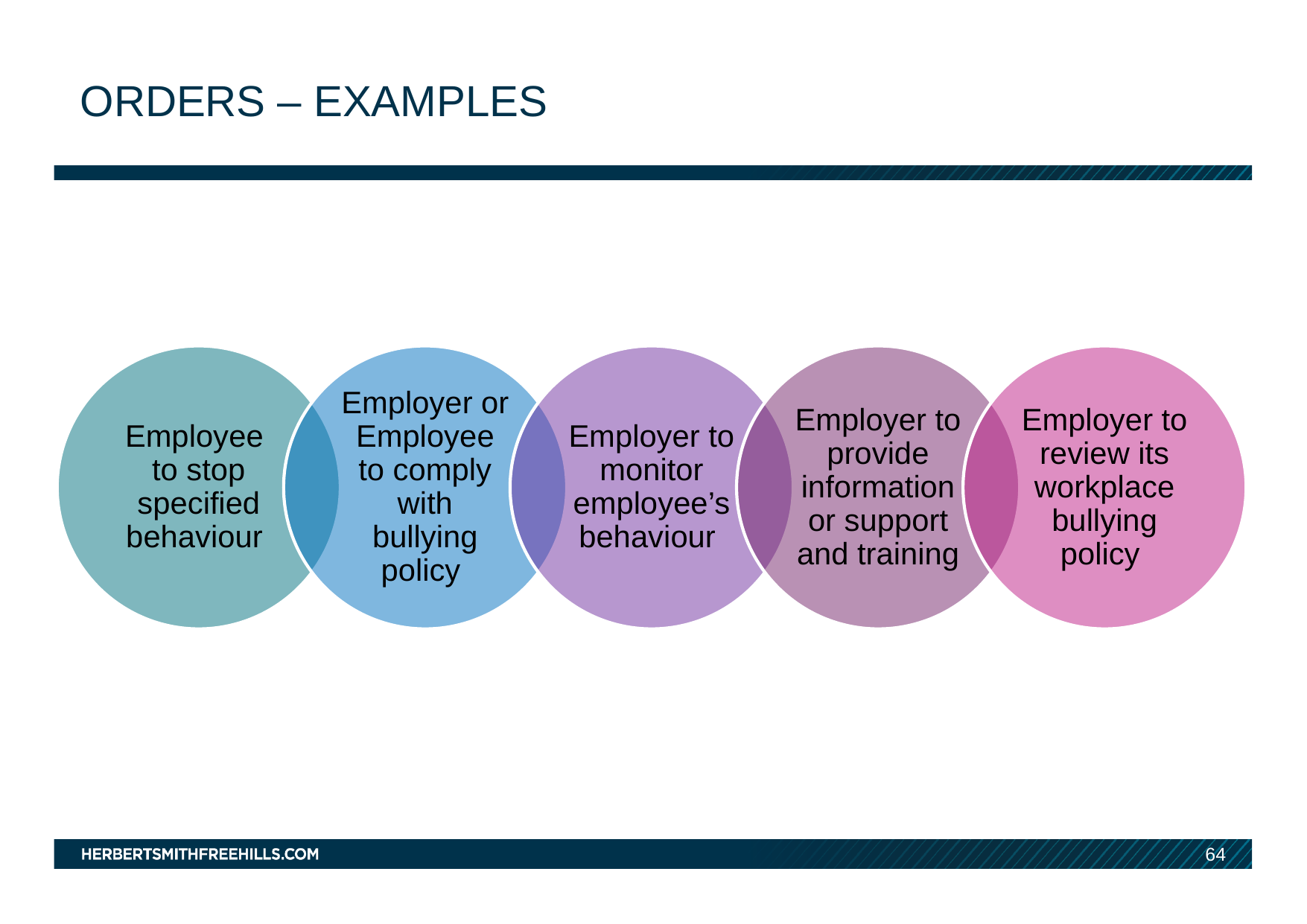

# orders – Examples
Employee  to stop specified behaviour
Employer or Employee to comply with bullying policy
Employer to monitor employee’s behaviour
Employer to provide information or support and training
Employer to review its workplace bullying policy